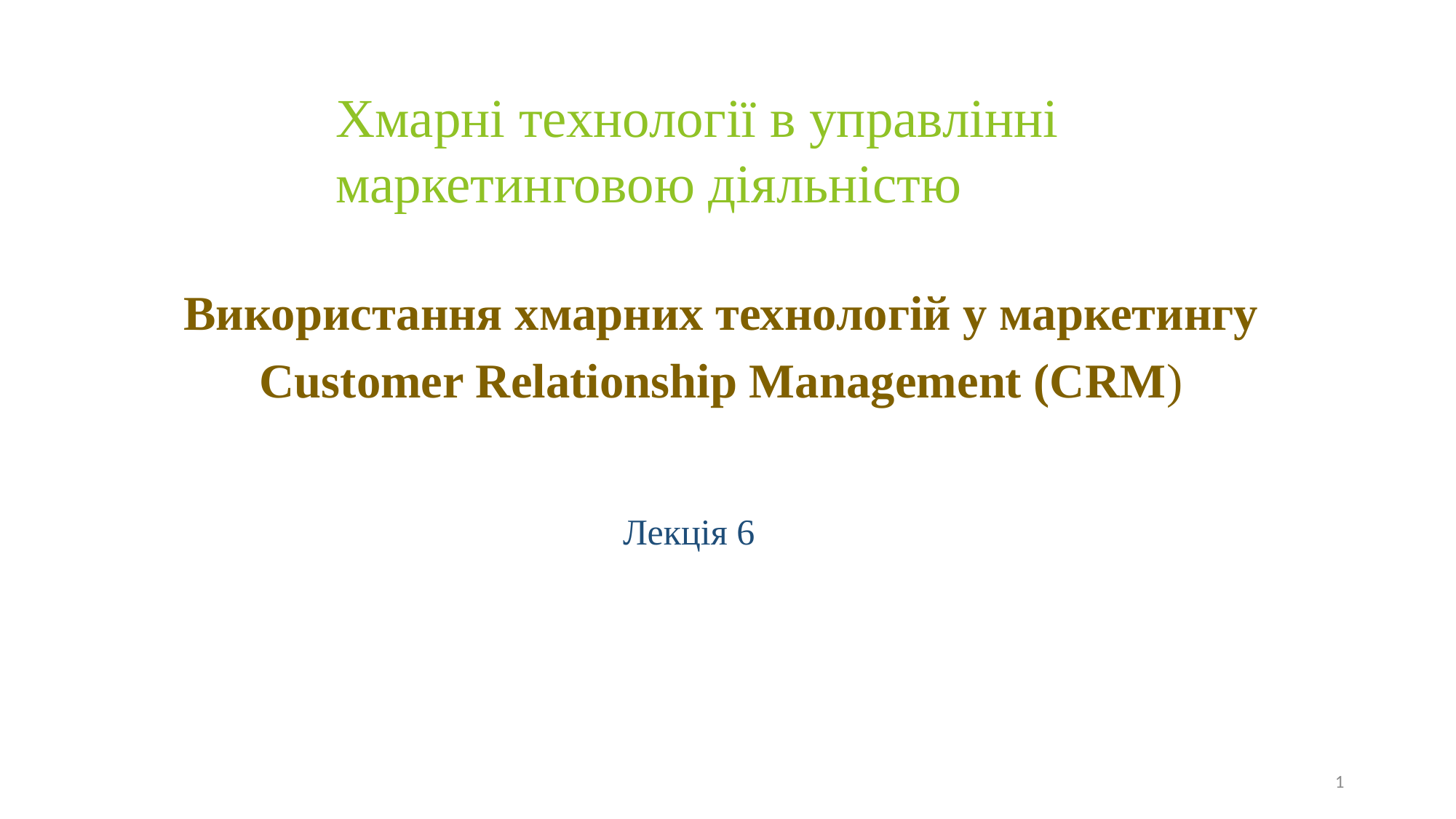

Хмарні технології в управлінні маркетинговою діяльністю
Використання хмарних технологій у маркетингу
Customer Relationship Management (CRM)
# Лекція 6
1